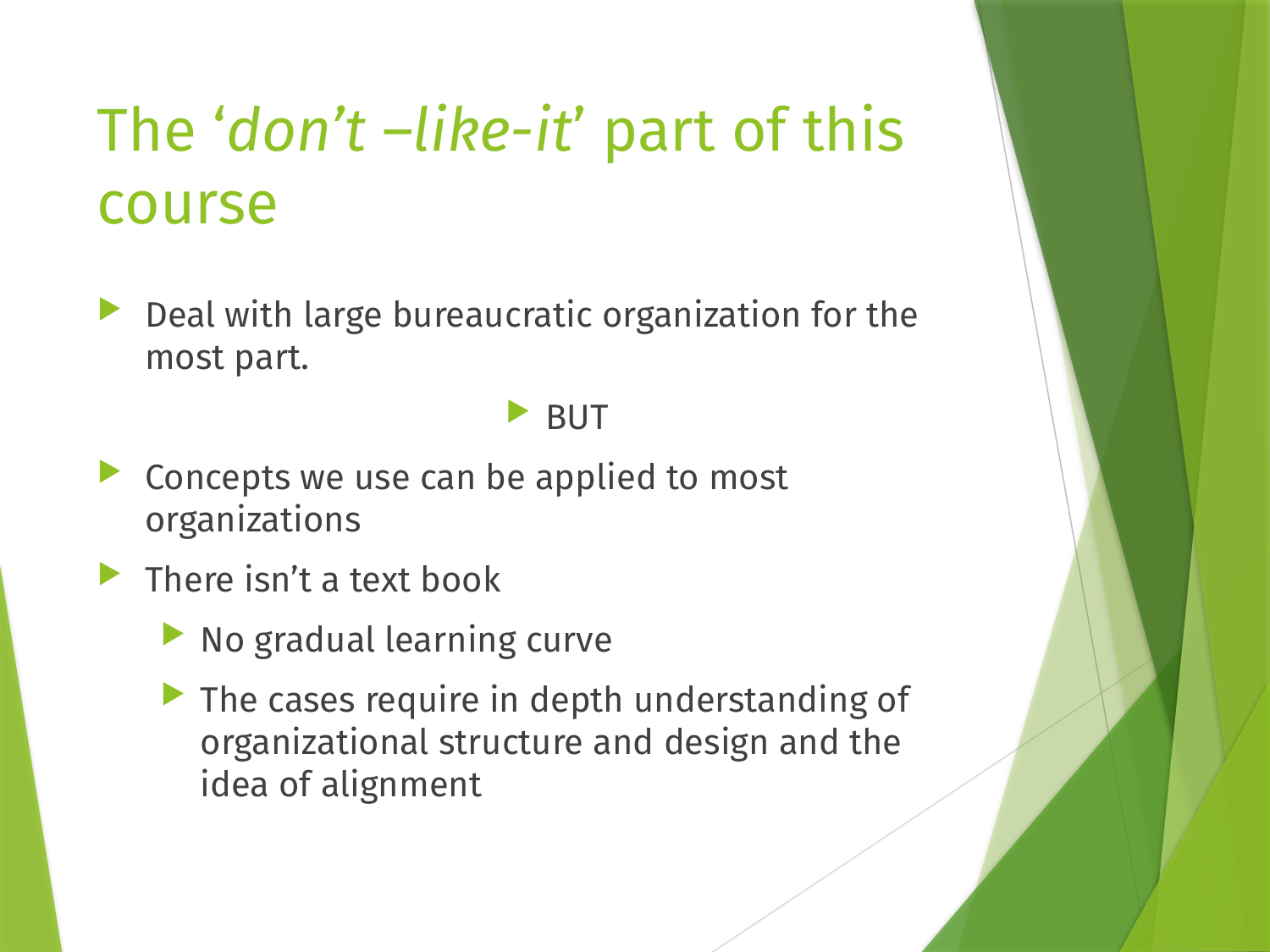

# The ‘don’t –like-it’ part of this course
Deal with large bureaucratic organization for the most part.
BUT
Concepts we use can be applied to most organizations
There isn’t a text book
No gradual learning curve
The cases require in depth understanding of organizational structure and design and the idea of alignment